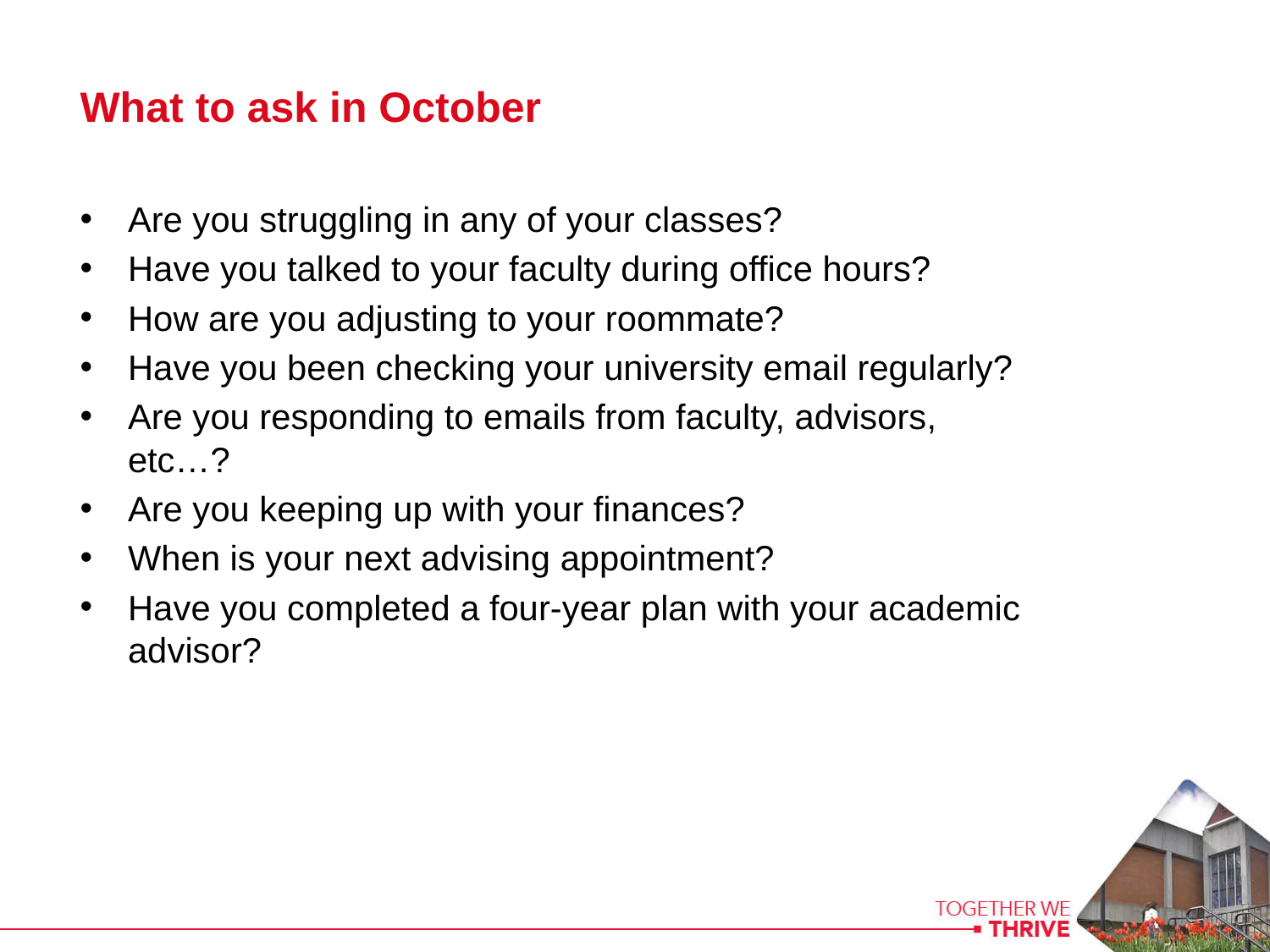

What to ask in October

Are you struggling in any of your classes?
Have you talked to your faculty during office hours?
How are you adjusting to your roommate?
Have you been checking your university email regularly?
Are you responding to emails from faculty, advisors, etc…?
Are you keeping up with your finances?
When is your next advising appointment?
Have you completed a four-year plan with your academic advisor?